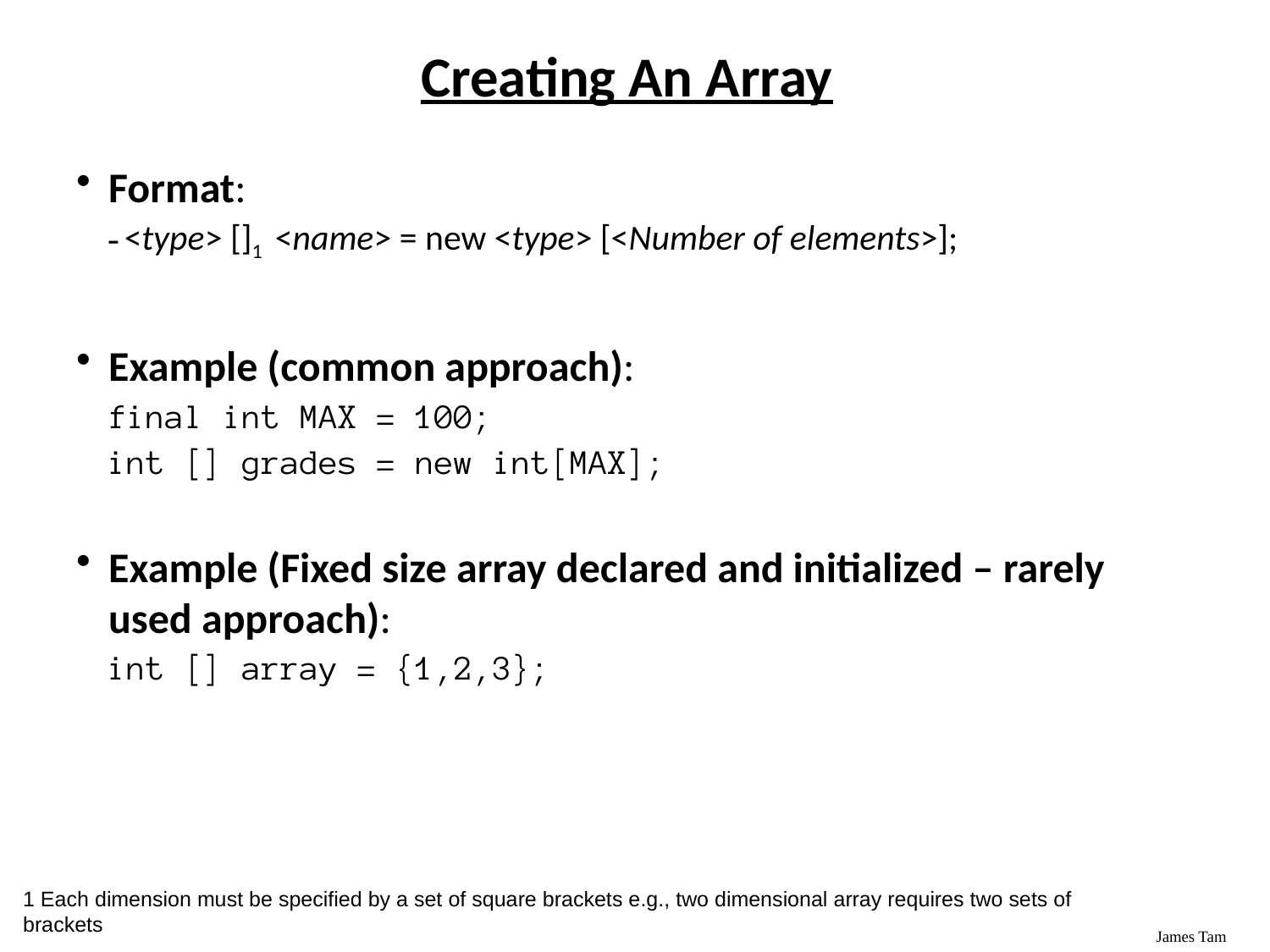

# Creating An Array
Format:
<type> []1  <name> = new <type> [<Number of elements>];

Example (common approach):
final int MAX = 100;
int [] grades = new int[MAX];

Example (Fixed size array declared and initialized – rarely used approach):
int [] array = {1,2,3};

1 Each dimension must be specified by a set of square brackets e.g., two dimensional array requires two sets of brackets